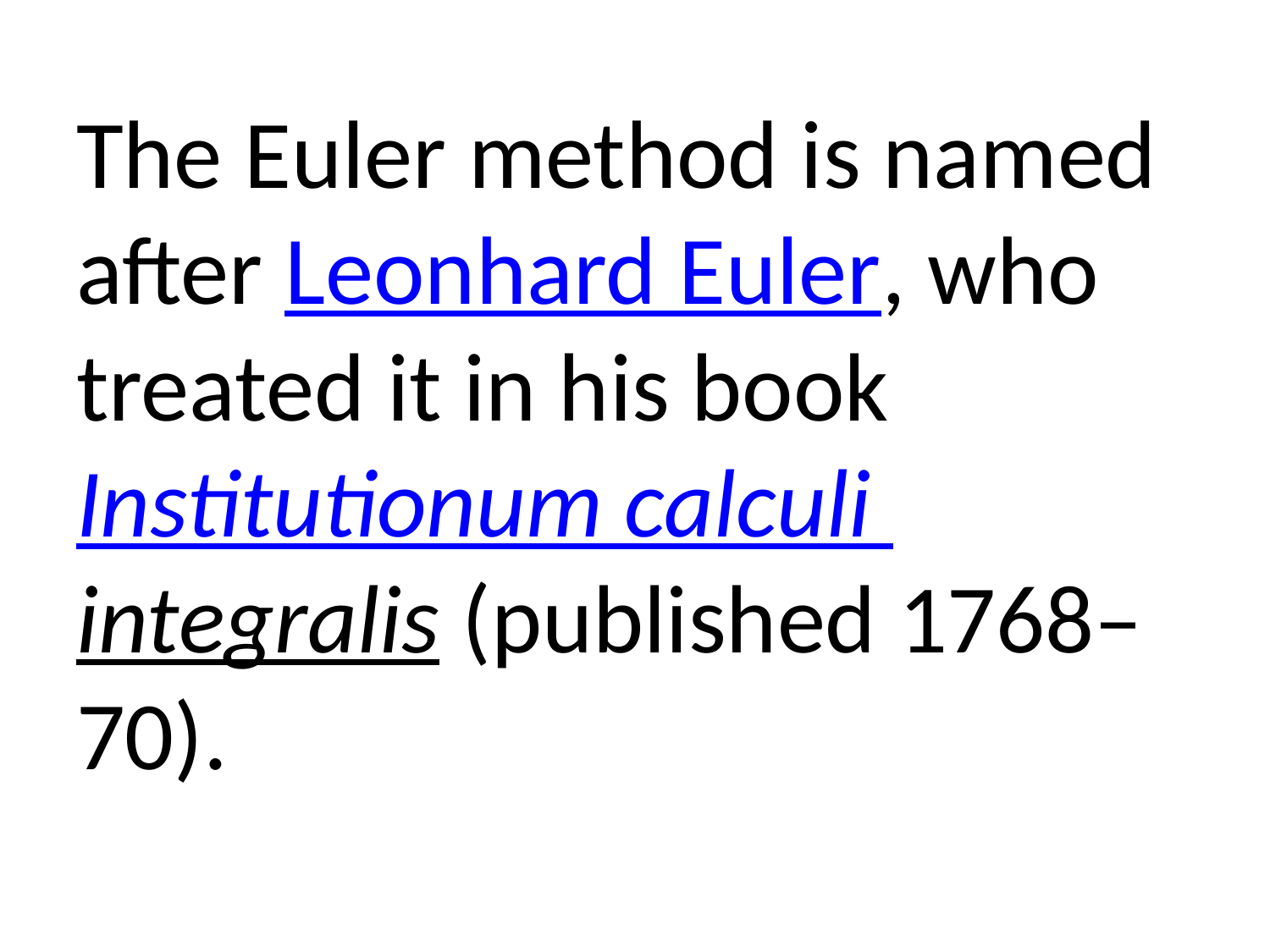

The Euler method is named after Leonhard Euler, who treated it in his book Institutionum calculi integralis (published 1768–70).